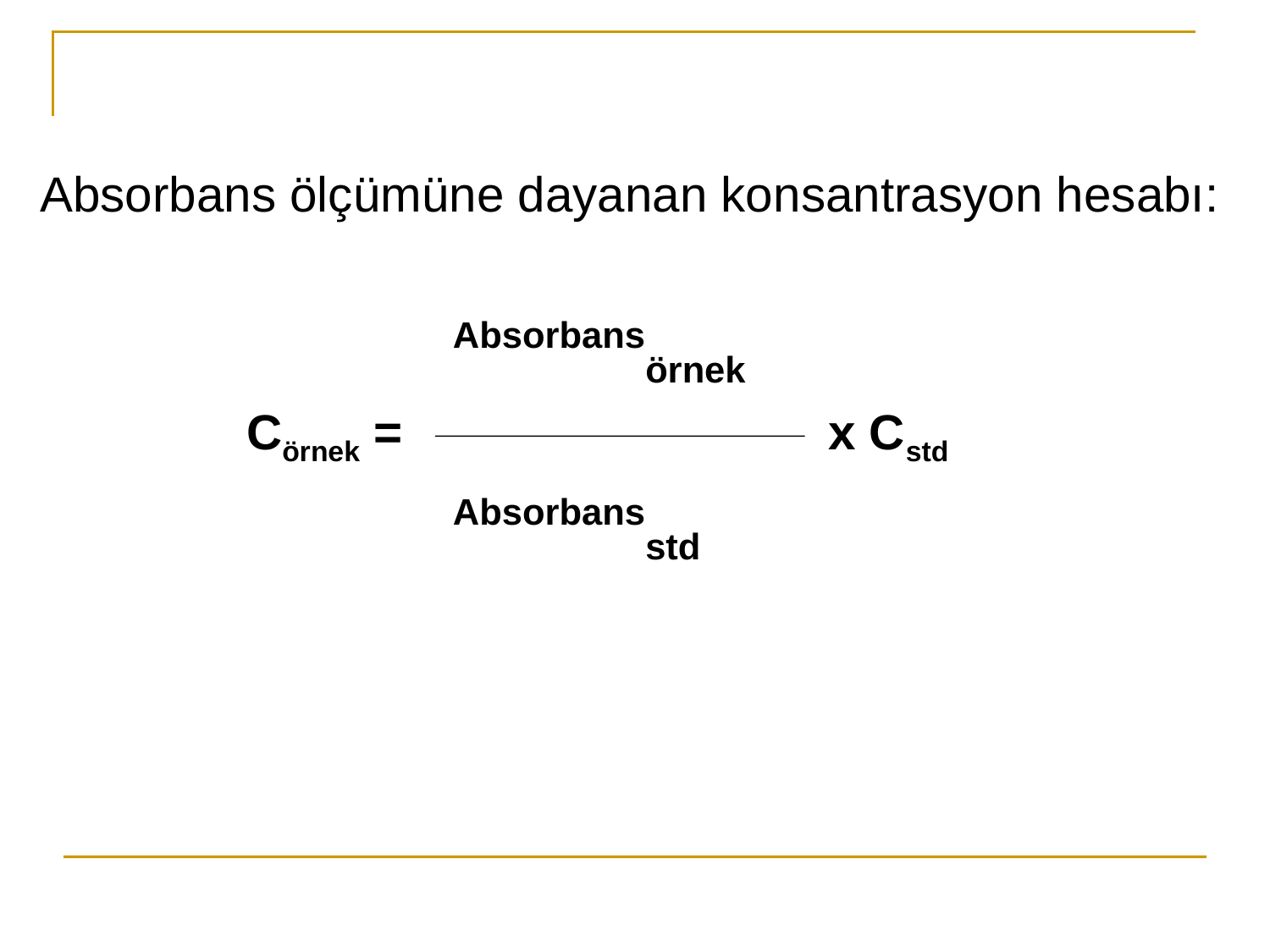

Absorbans ölçümüne dayanan konsantrasyon hesabı:

                                Absorbansörnek
                 Cörnek =                               x Cstd
                                Absorbansstd